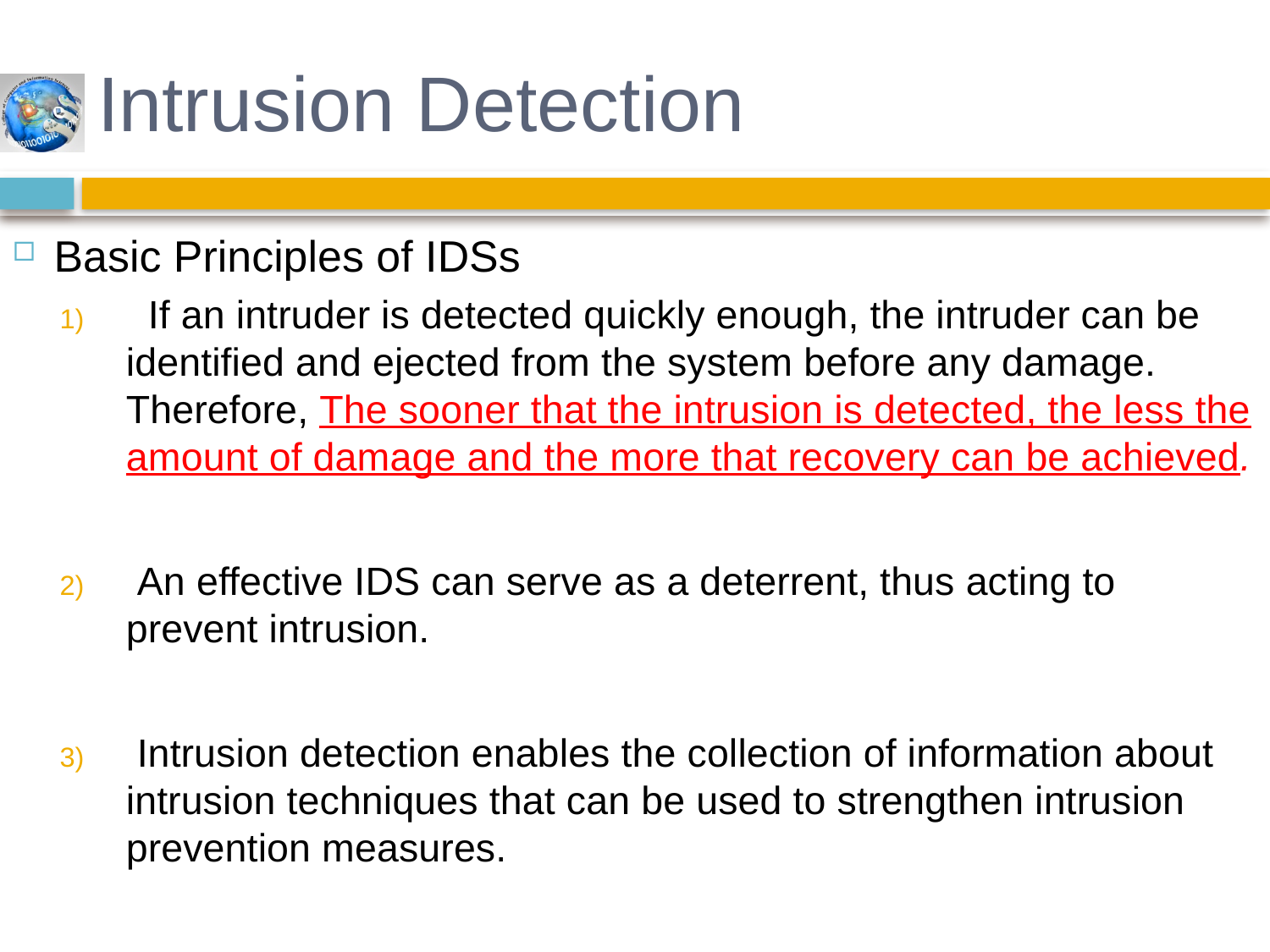

# Intrusion Detection
Basic Principles of IDSs
  If an intruder is detected quickly enough, the intruder can be identified and ejected from the system before any damage. Therefore, The sooner that the intrusion is detected, the less the amount of damage and the more that recovery can be achieved.

 An effective IDS can serve as a deterrent, thus acting to prevent intrusion.

 Intrusion detection enables the collection of information about intrusion techniques that can be used to strengthen intrusion prevention measures.